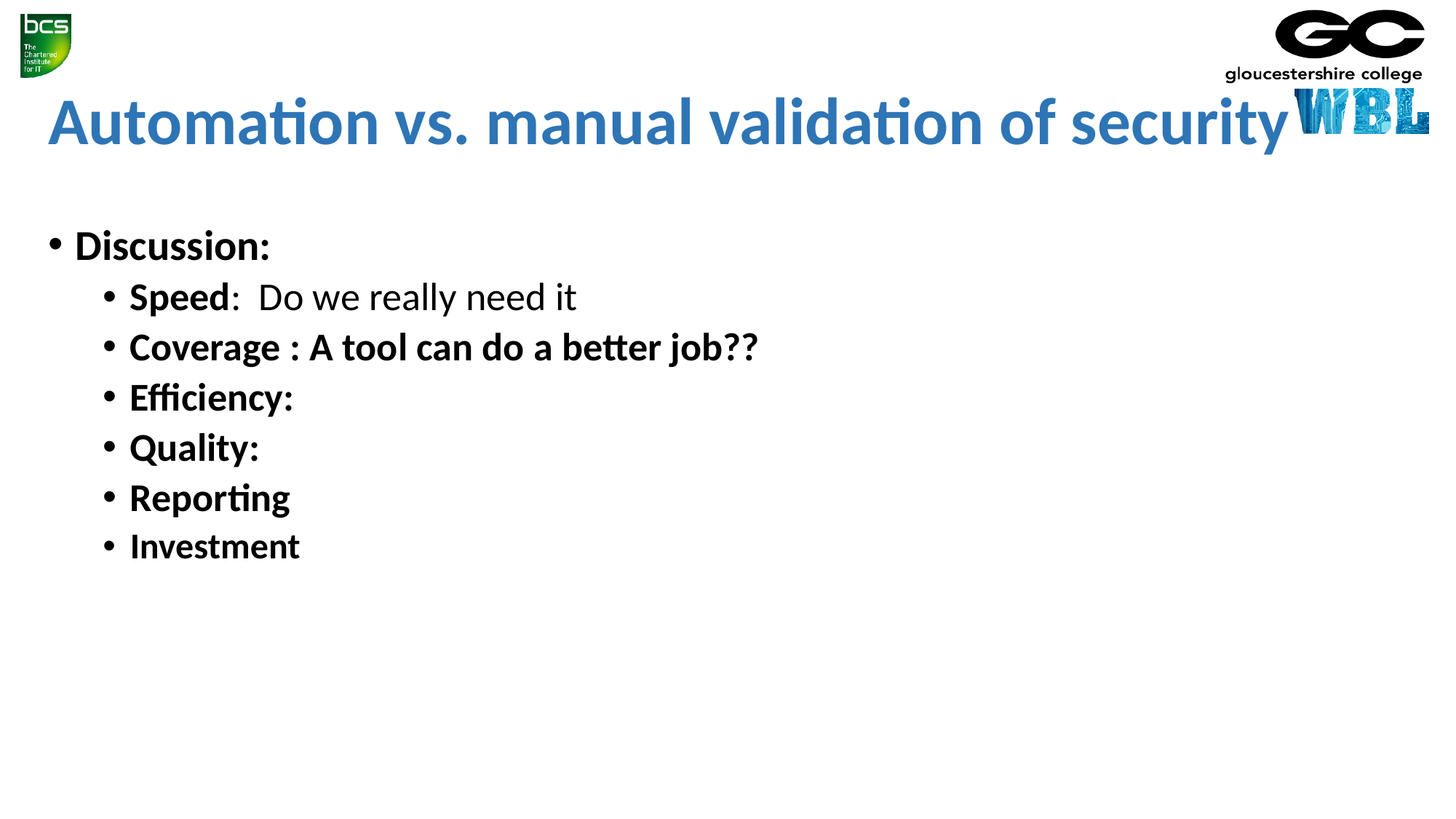

# Automation vs. manual validation of security
Discussion:
Speed:  Do we really need it
Coverage : A tool can do a better job??
Efficiency:
Quality:
Reporting
Investment